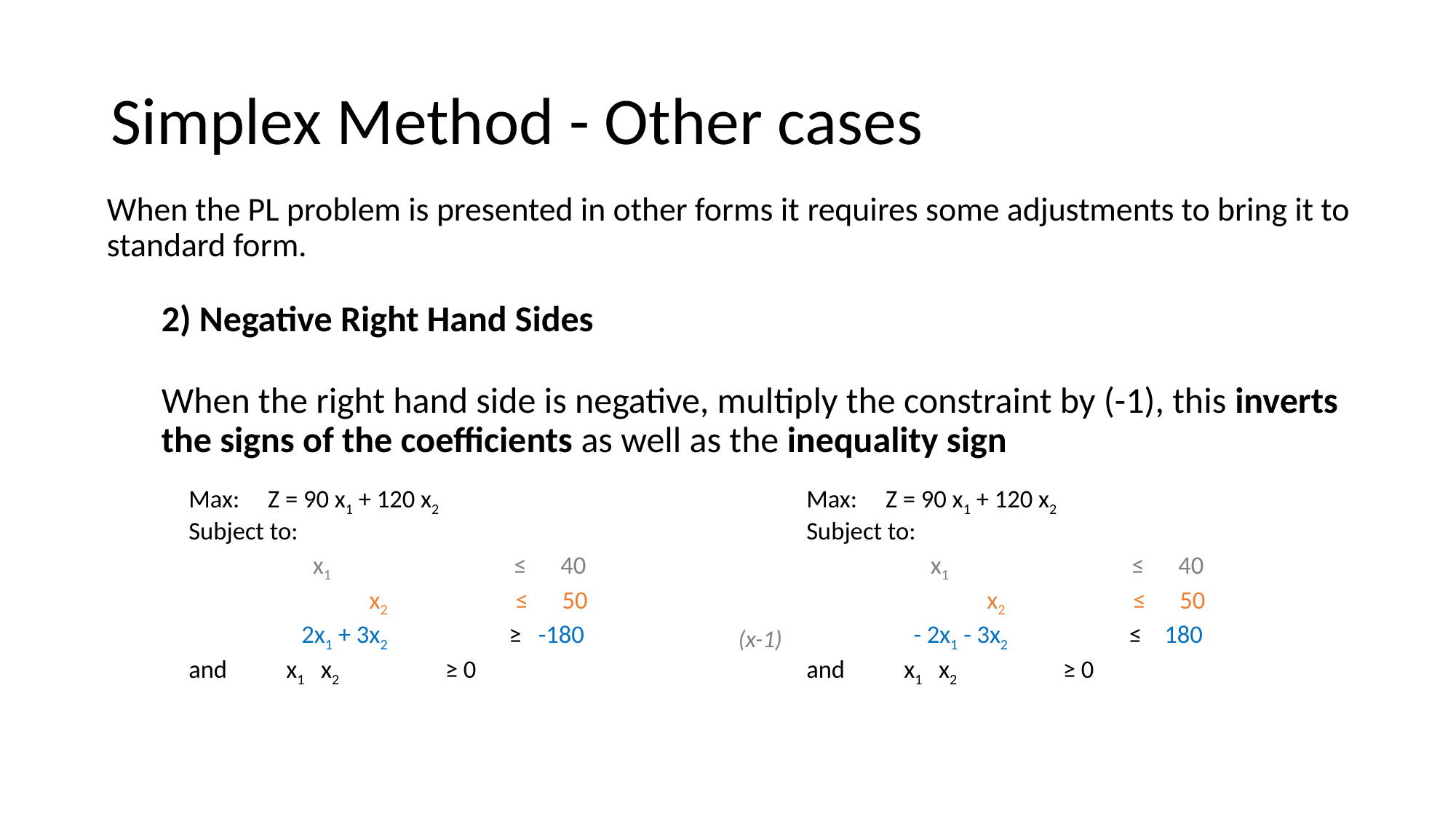

# Simplex Method - Other cases
When the PL problem is presented in other forms it requires some adjustments to bring it to standard form.

2) Negative Right Hand Sides

When the right hand side is negative, multiply the constraint by (-1), this inverts the signs of the coefficients as well as the inequality sign

Max:     Z = 90 x1 + 120 x2
Subject to:
                      x1                 + S1                ≤      40
                                x2              + S2        ≤      50
                    2x1 + 3x2                        + S3 ≥   -180
and                  x1     x2    S1   S2    S3    ≥ 0

Max:     Z = 90 x1 + 120 x2
Subject to:
                      x1                 + S1                ≤      40
                                x2              + S2        ≤      50
                   - 2x1 - 3x2                        + S3 ≤    180
and                  x1     x2    S1   S2    S3    ≥ 0

(x-1)